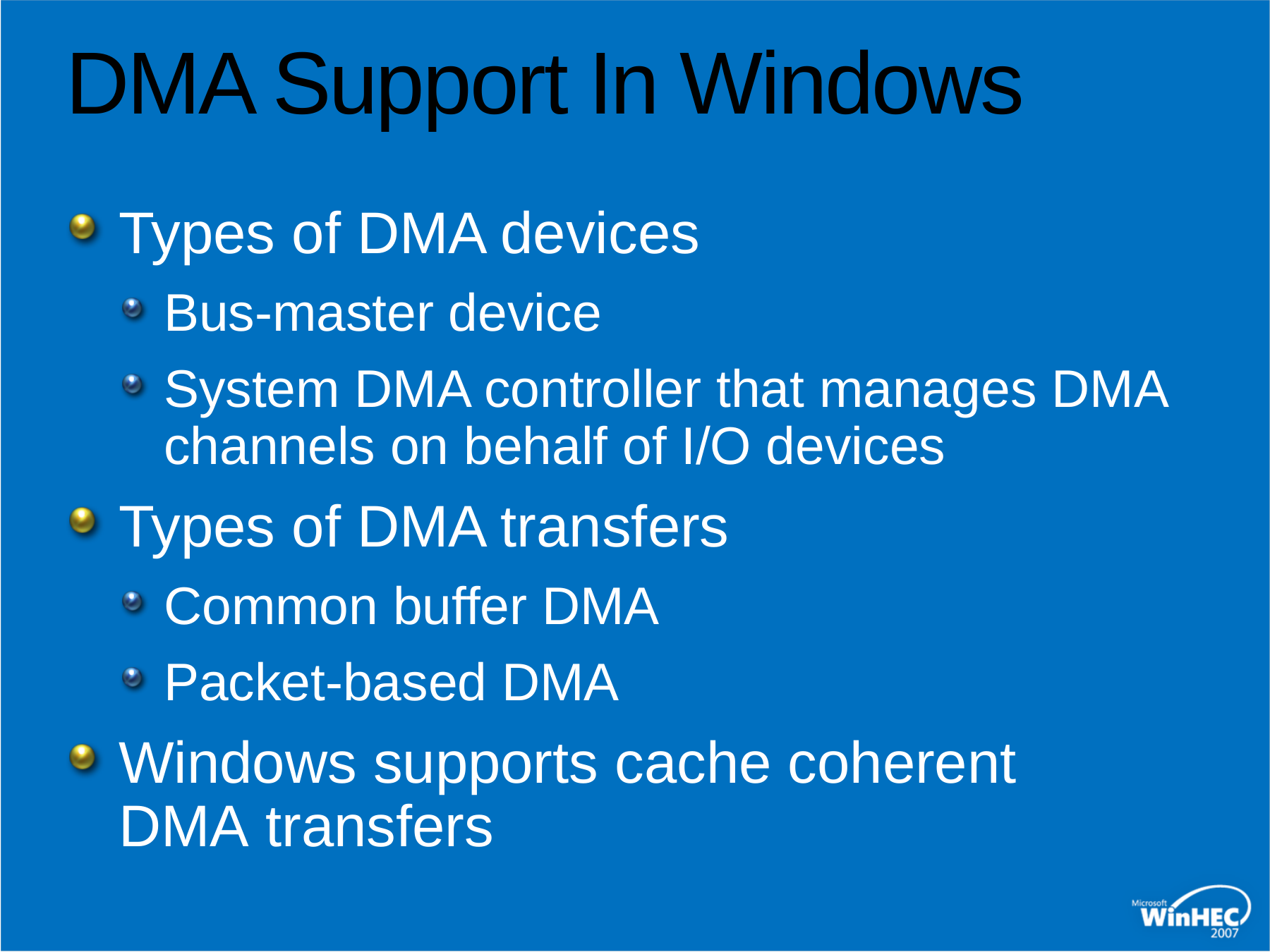

# DMA Support In Windows
Types of DMA devices
Bus-master device
System DMA controller that manages DMA channels on behalf of I/O devices
Types of DMA transfers
Common buffer DMA
Packet-based DMA
Windows supports cache coherent DMA transfers